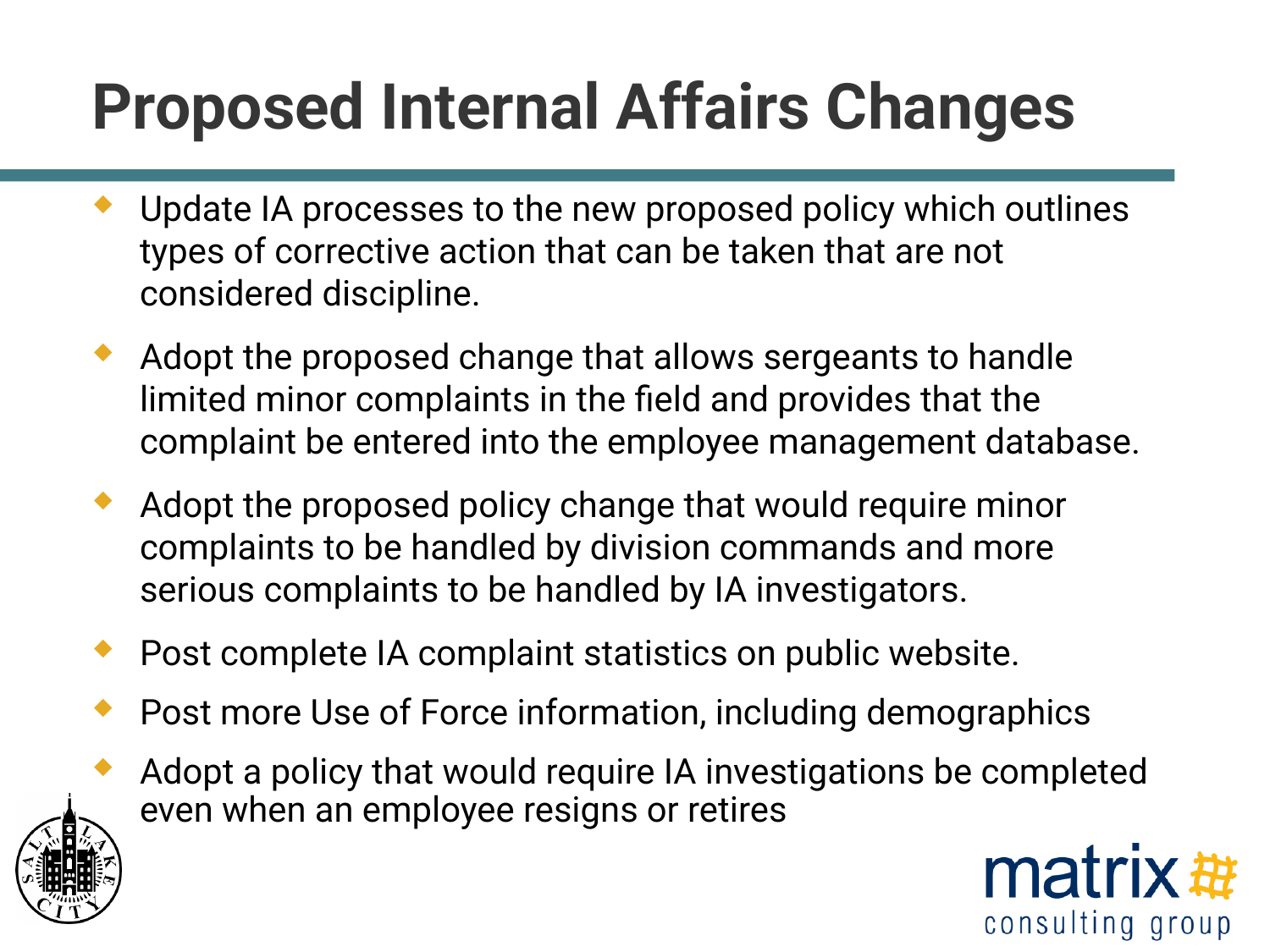

# Proposed Internal Affairs Changes
Update IA processes to the new proposed policy which outlines types of corrective action that can be taken that are not considered discipline.
Adopt the proposed change that allows sergeants to handle limited minor complaints in the field and provides that the complaint be entered into the employee management database.
Adopt the proposed policy change that would require minor complaints to be handled by division commands and more serious complaints to be handled by IA investigators.
Post complete IA complaint statistics on public website.
Post more Use of Force information, including demographics
Adopt a policy that would require IA investigations be completed even when an employee resigns or retires